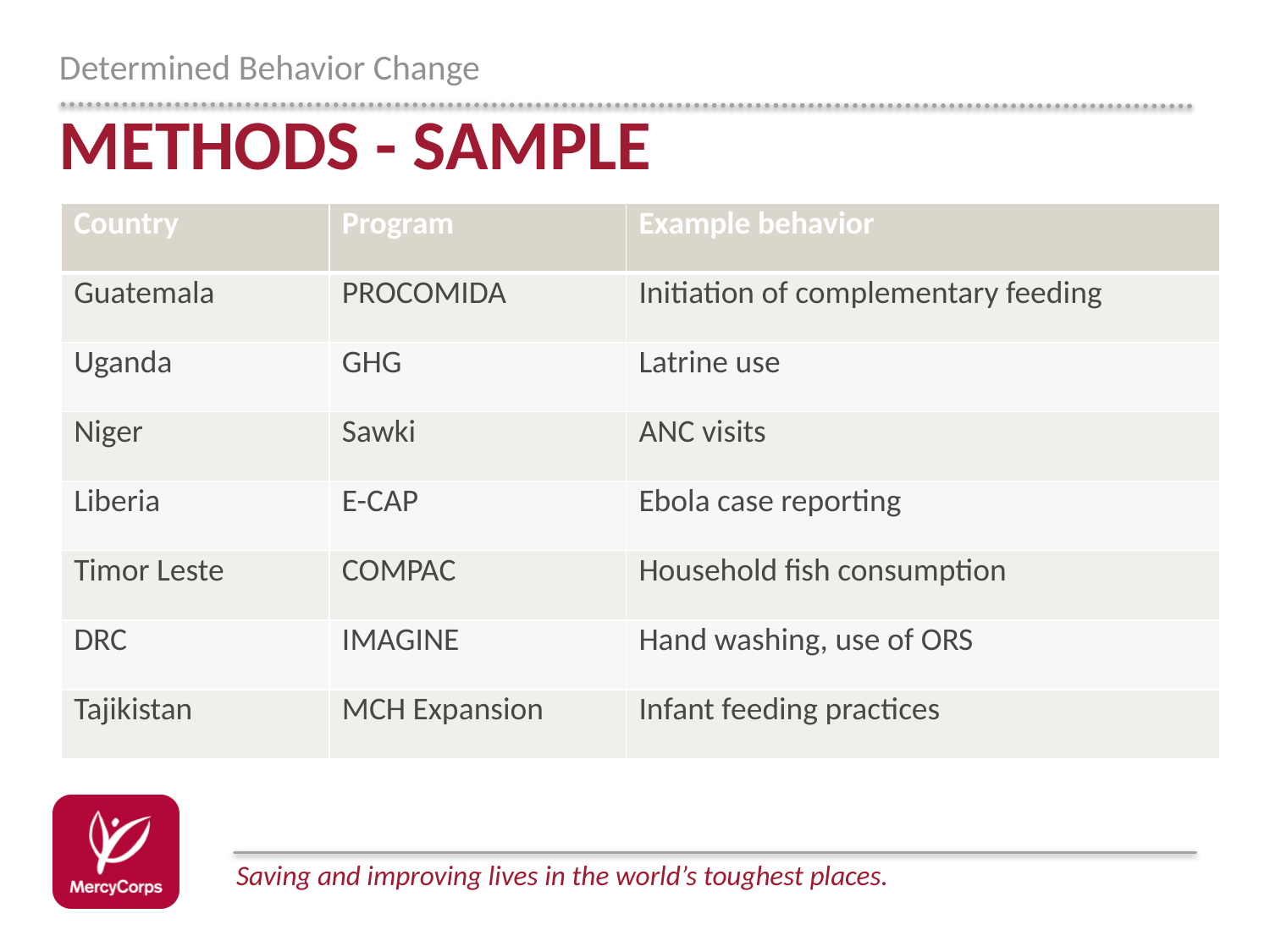

Determined Behavior Change
# Methods - sample
| Country | Program | Example behavior |
| --- | --- | --- |
| Guatemala | PROCOMIDA | Initiation of complementary feeding |
| Uganda | GHG | Latrine use |
| Niger | Sawki | ANC visits |
| Liberia | E-CAP | Ebola case reporting |
| Timor Leste | COMPAC | Household fish consumption |
| DRC | IMAGINE | Hand washing, use of ORS |
| Tajikistan | MCH Expansion | Infant feeding practices |